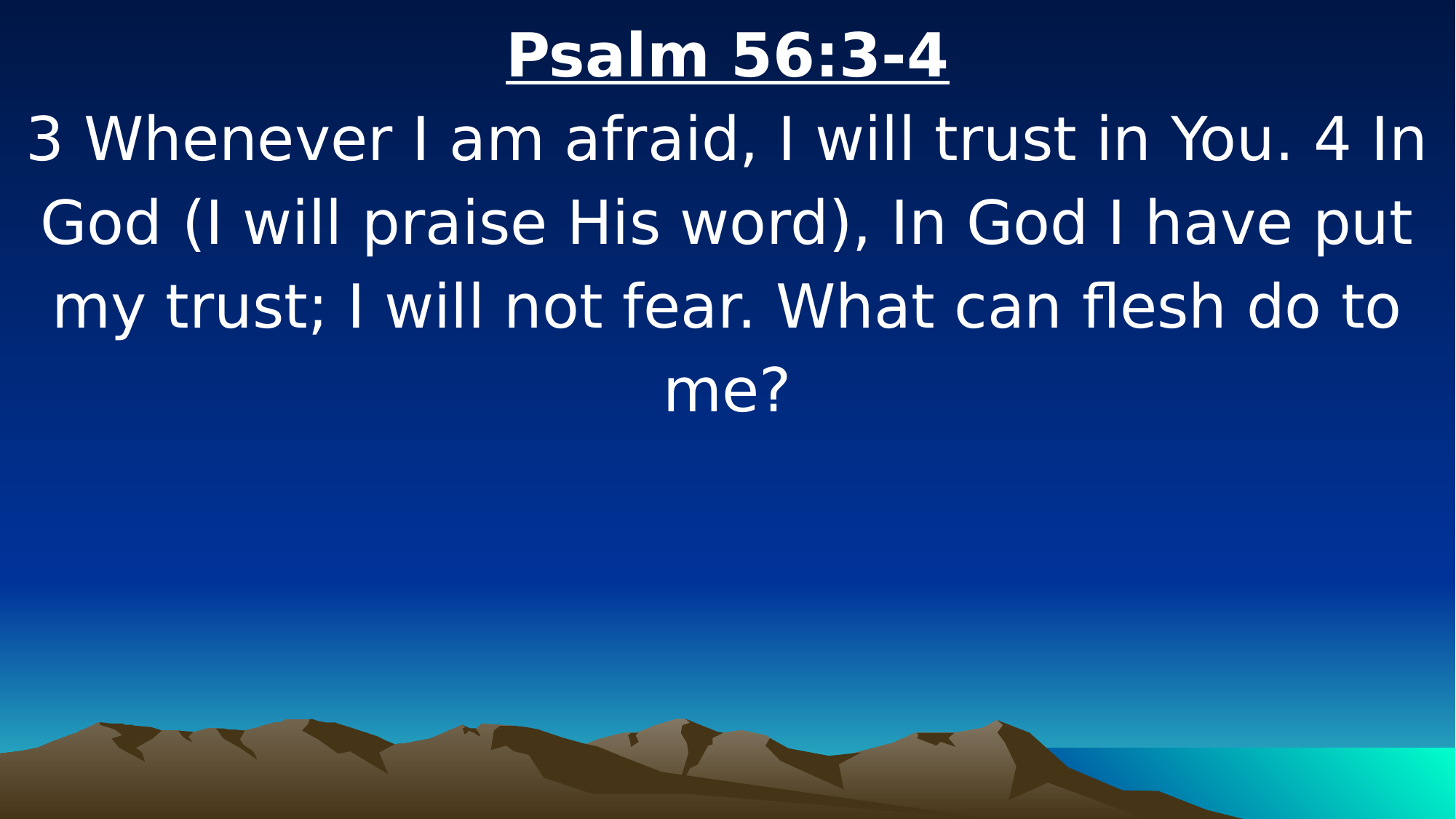

Psalm 56:3-4
3 Whenever I am afraid, I will trust in You. 4 In God (I will praise His word), In God I have put my trust; I will not fear. What can flesh do to me?